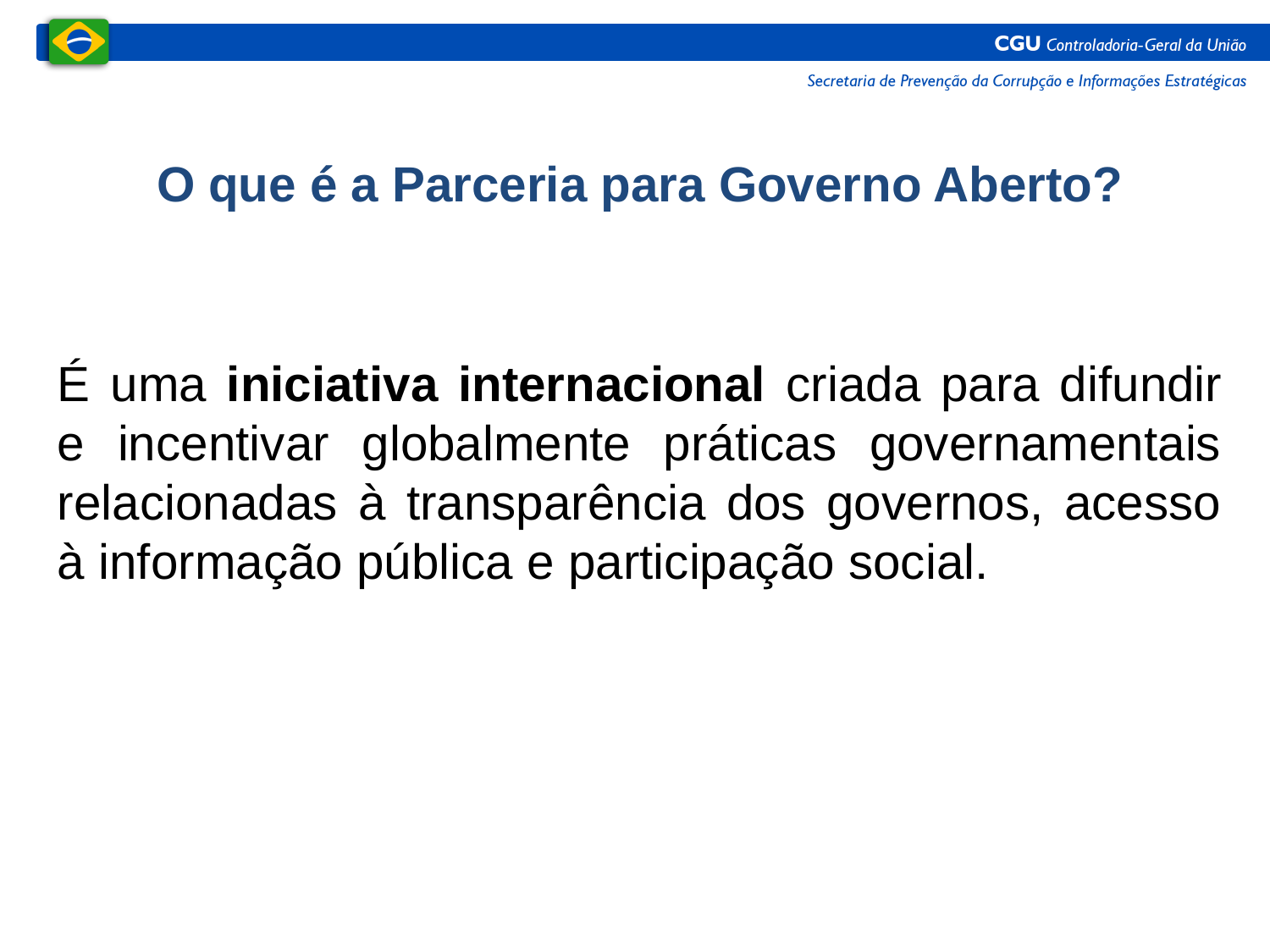

O que é a Parceria para Governo Aberto?
É uma iniciativa internacional criada para difundir e incentivar globalmente práticas governamentais relacionadas à transparência dos governos, acesso à informação pública e participação social.